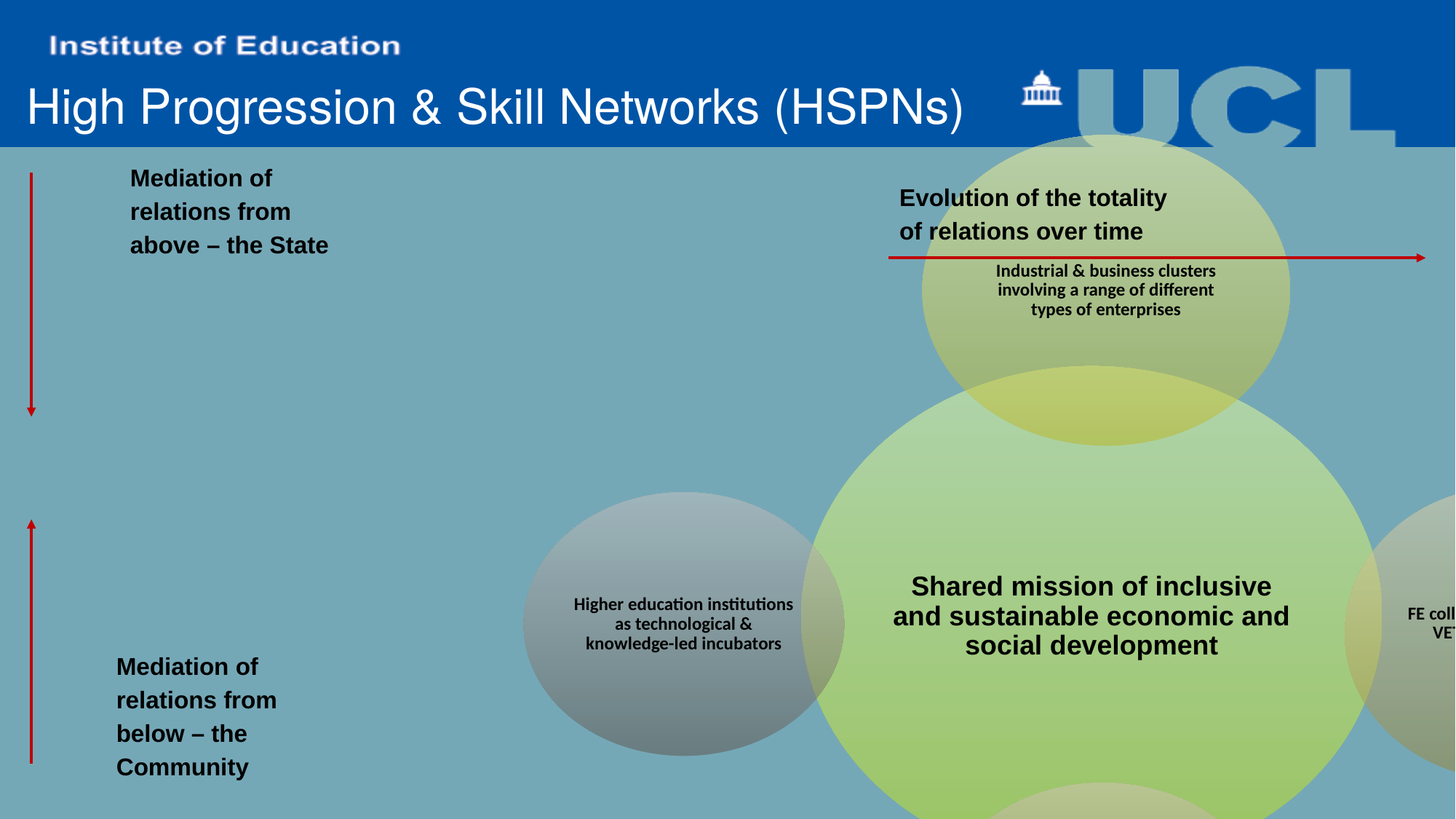

# High Progression & Skill Networks (HSPNs)
Shared mission of inclusive and sustainable economic and social development
Industrial & business clusters involving a range of different types of enterprises
FE colleges as collaborative VET and progression hubs/systems
Local government  economic regeneration and service provision
Higher education institutions as technological & knowledge-led incubators
Mediation of relations from above – the State
Evolution of the totality of relations over time
Mediation of relations from below – the Community